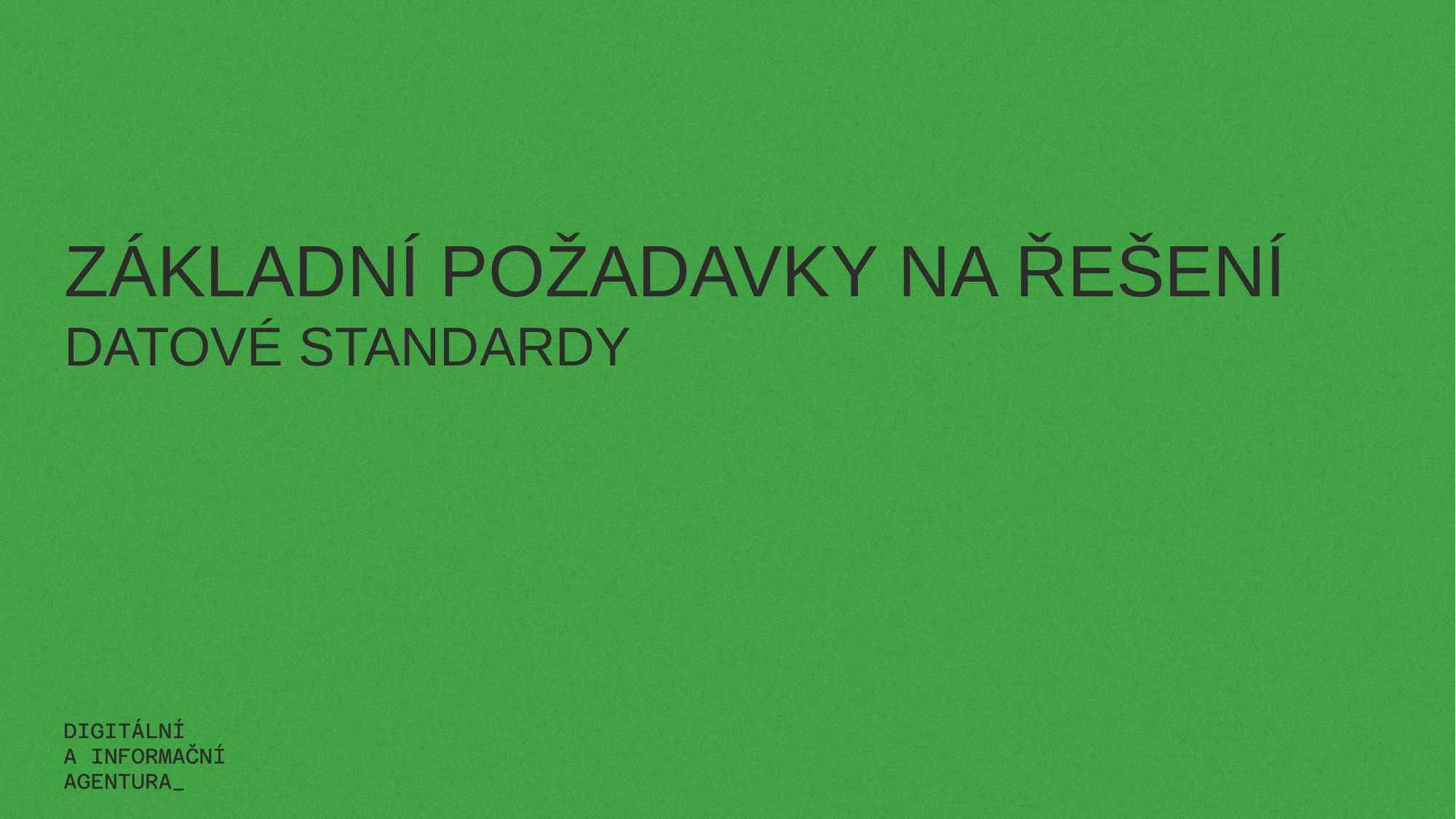

# Základní požadavky na řešení Datové Standardy